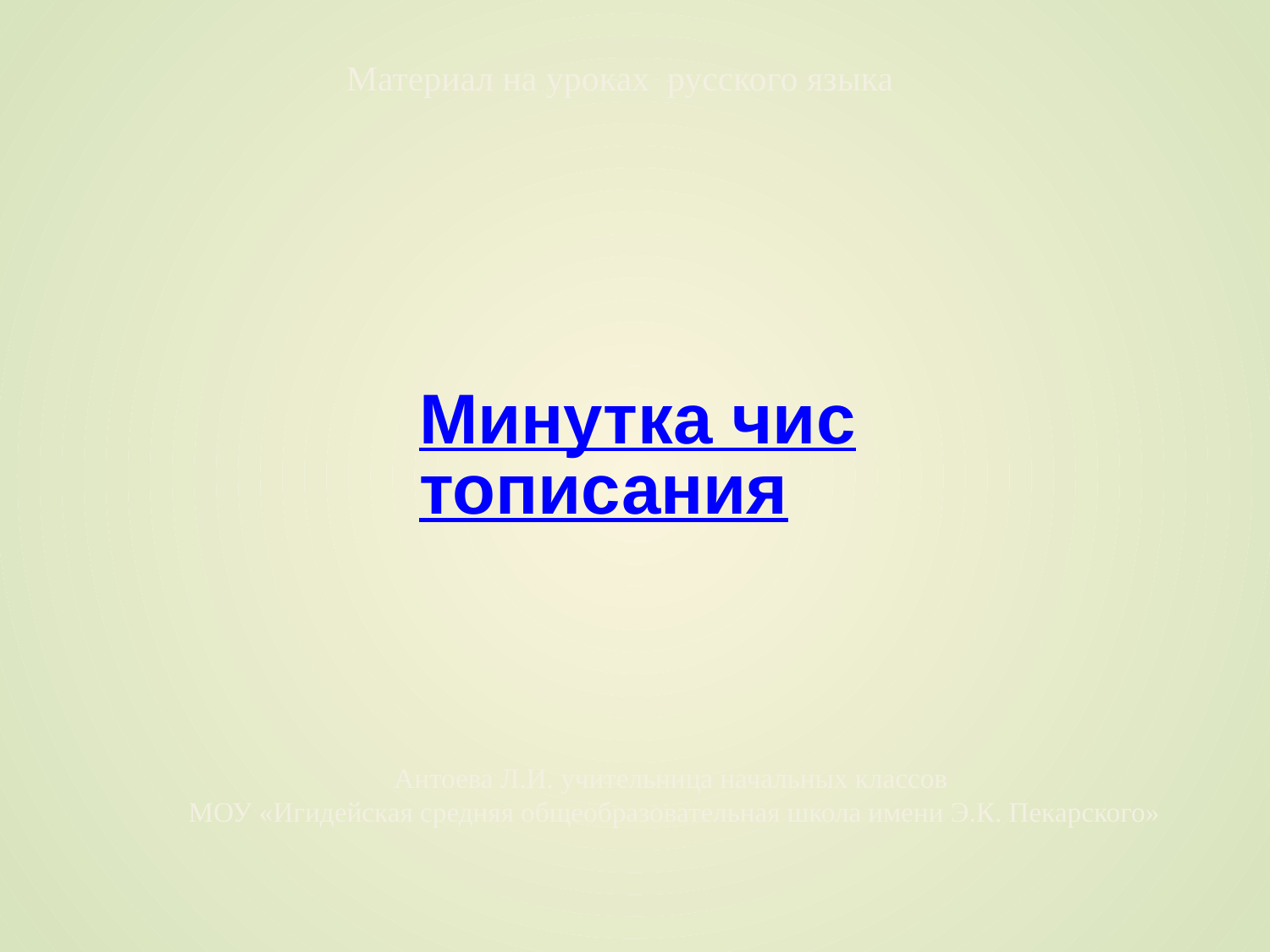

Материал на уроках  русского языка

Минутка чистописания
Антоева Л.И. учительница начальных классов
МОУ «Игидейская средняя общеобразовательная школа имени Э.К. Пекарского»